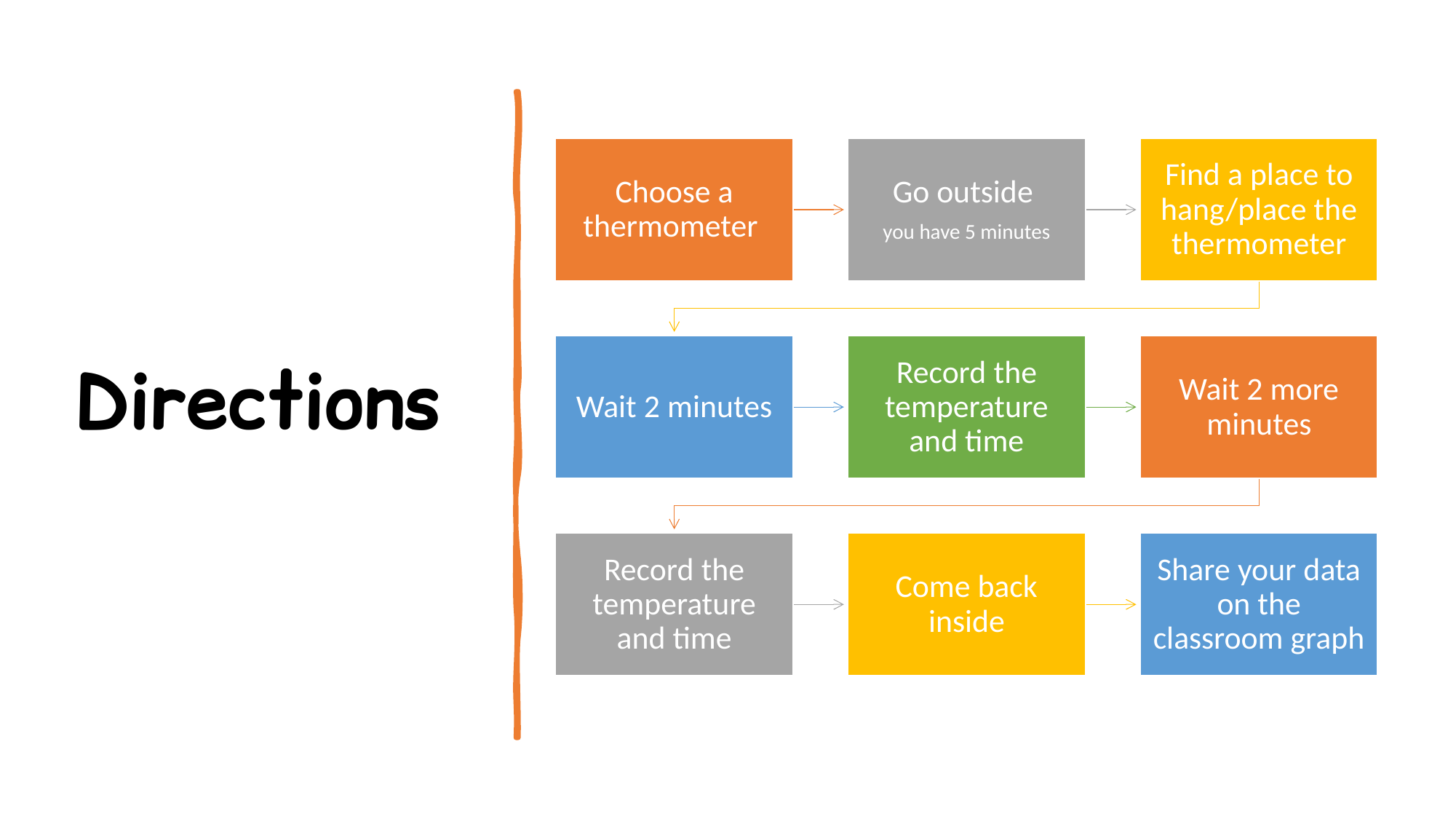

# Directions

Choose a thermometer

Go outside
you have 5 minutes

Find a place to hang/place the thermometer

Wait 2 minutes

Record the temperature and time

Wait 2 more minutes

Record the temperature and time

Come back inside
Share your data on the classroom graph